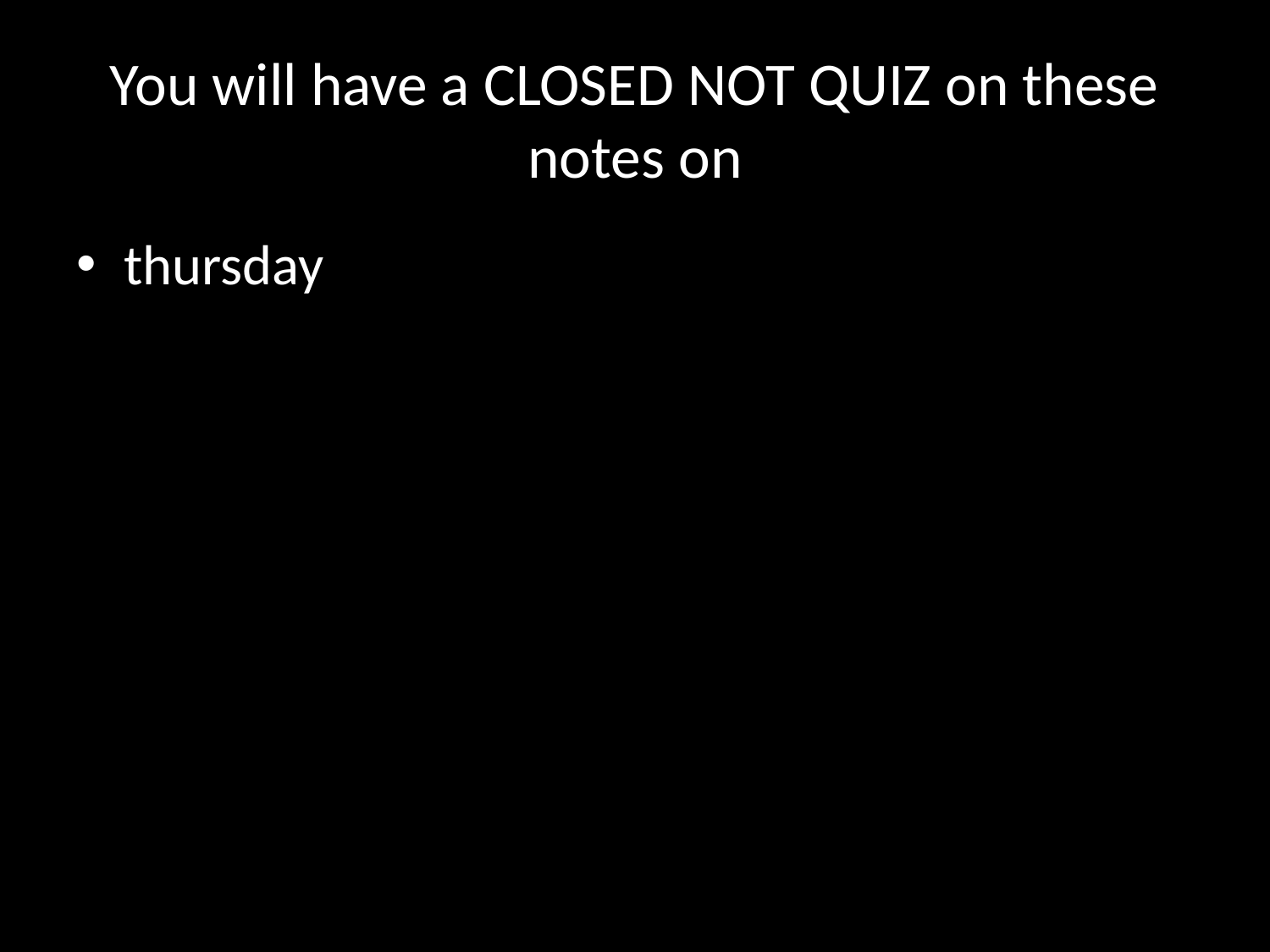

# You will have a CLOSED NOT QUIZ on these notes on
thursday